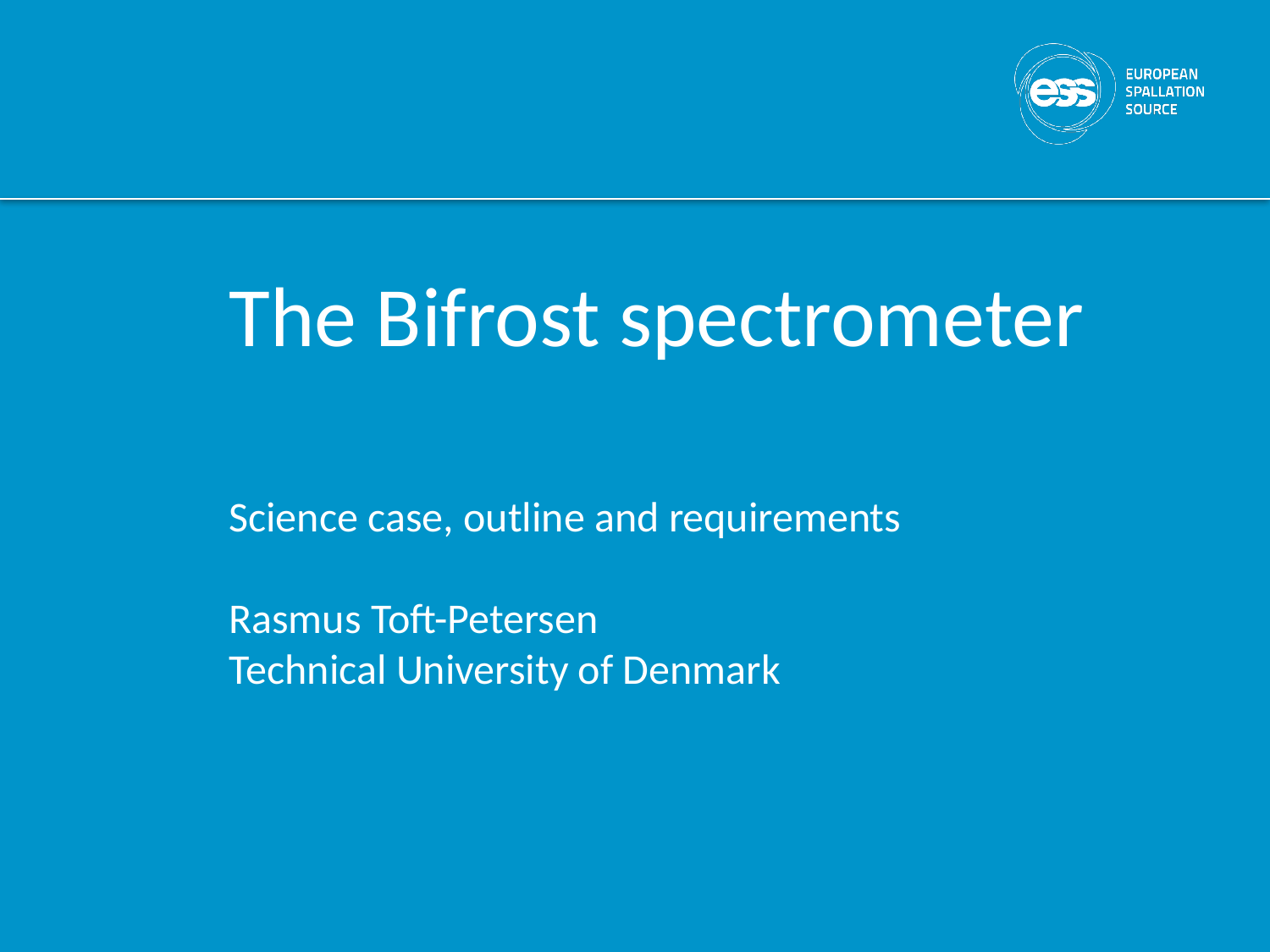

# The Bifrost spectrometer
Science case, outline and requirements

Rasmus Toft-Petersen
Technical University of Denmark